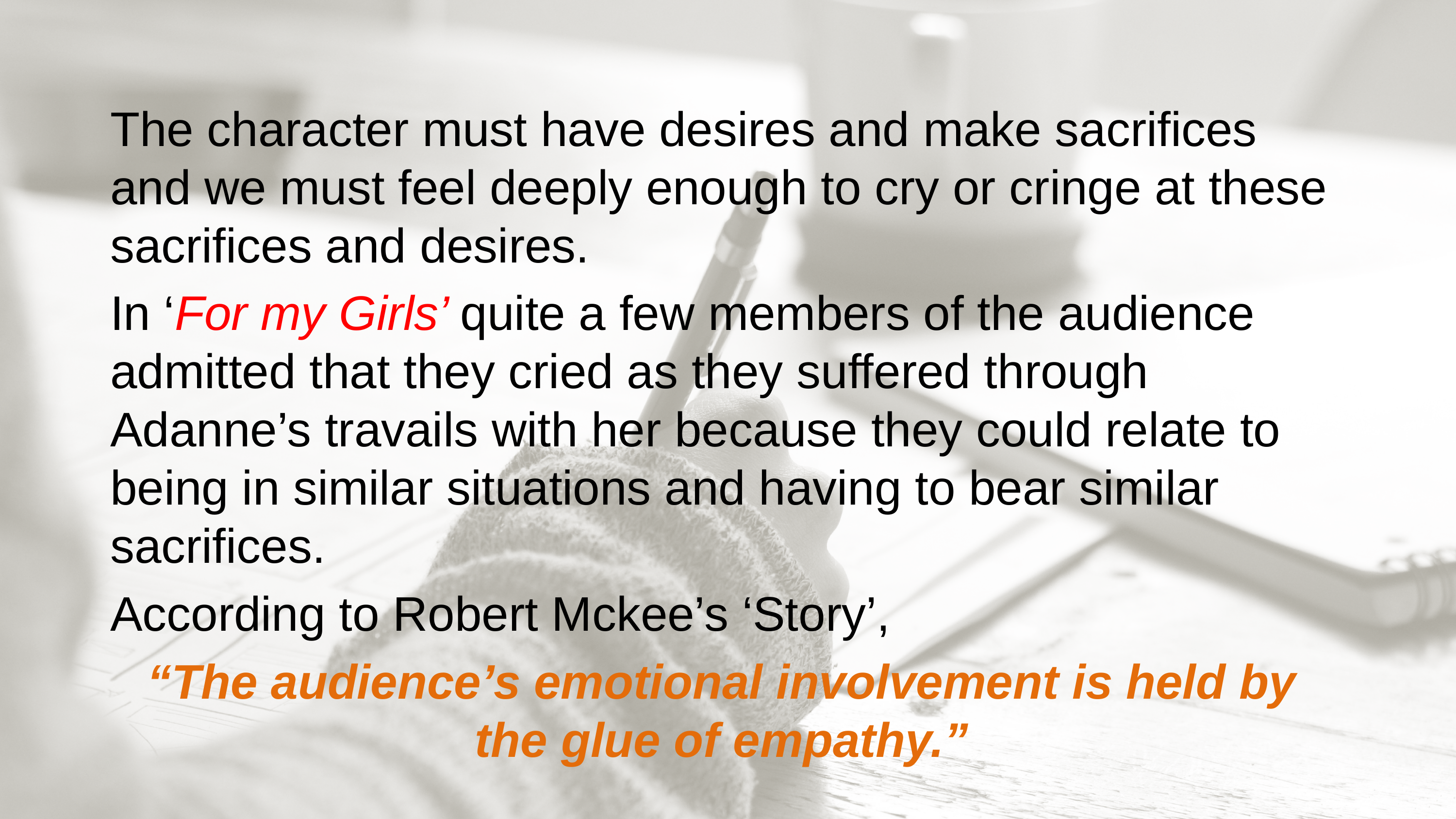

The character must have desires and make sacrifices and we must feel deeply enough to cry or cringe at these sacrifices and desires.
In ‘For my Girls’ quite a few members of the audience admitted that they cried as they suffered through Adanne’s travails with her because they could relate to being in similar situations and having to bear similar sacrifices.
According to Robert Mckee’s ‘Story’,
“The audience’s emotional involvement is held by the glue of empathy.”